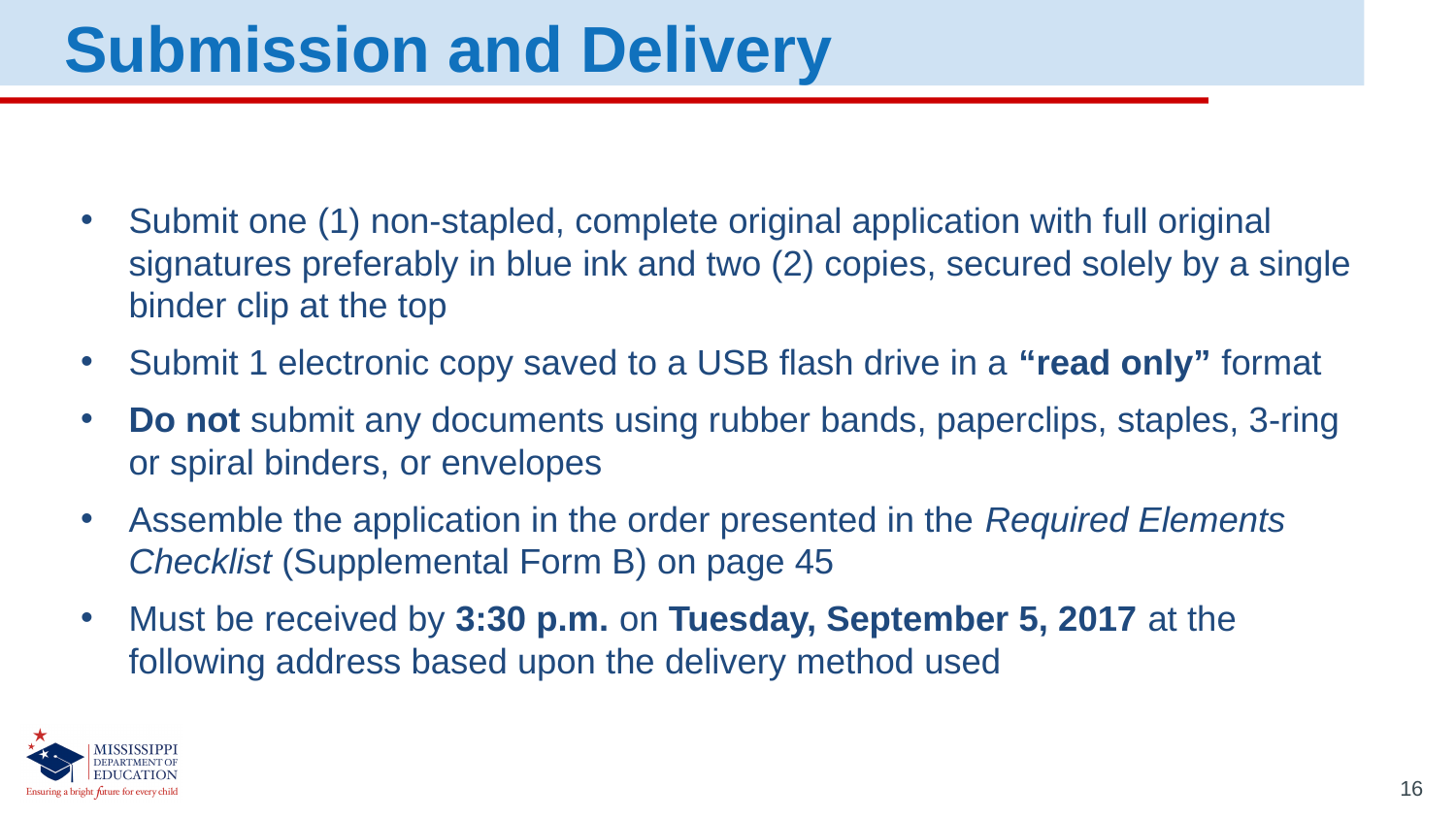

Submission and Delivery
Submit one (1) non-stapled, complete original application with full original signatures preferably in blue ink and two (2) copies, secured solely by a single binder clip at the top

Submit 1 electronic copy saved to a USB flash drive in a “read only” format

Do not submit any documents using rubber bands, paperclips, staples, 3-ring or spiral binders, or envelopes

Assemble the application in the order presented in the Required Elements Checklist (Supplemental Form B) on page 45

Must be received by 3:30 p.m. on Tuesday, September 5, 2017 at the following address based upon the delivery method used

16